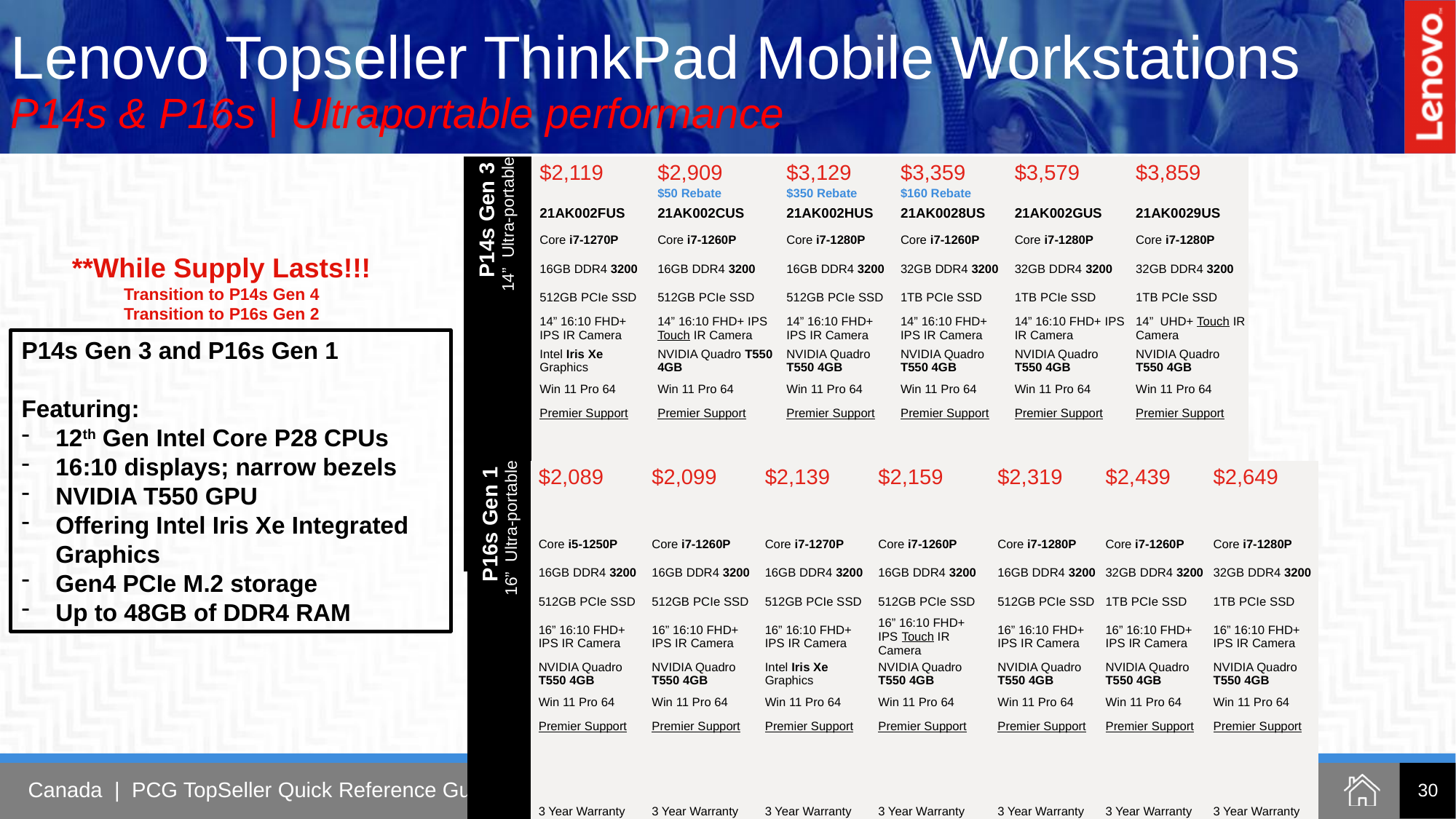

Lenovo Topseller ThinkPad Mobile Workstations
P14s & P16s | Ultraportable performance
| P14s Gen 3  14”  Ultra-portable | $2,119 | $2,909 | $3,129 | $3,359 | $3,579 | $3,859 |
| --- | --- | --- | --- | --- | --- | --- |
|  |  | $50 Rebate | $350 Rebate | $160 Rebate |  |  |
|  | 21AK002FUS | 21AK002CUS | 21AK002HUS | 21AK0028US | 21AK002GUS | 21AK0029US |
|  | Core i7-1270P | Core i7-1260P | Core i7-1280P | Core i7-1260P | Core i7-1280P | Core i7-1280P |
|  | 16GB DDR4 3200 | 16GB DDR4 3200 | 16GB DDR4 3200 | 32GB DDR4 3200 | 32GB DDR4 3200 | 32GB DDR4 3200 |
|  | 512GB PCIe SSD | 512GB PCIe SSD | 512GB PCIe SSD | 1TB PCIe SSD | 1TB PCIe SSD | 1TB PCIe SSD |
|  | 14” 16:10 FHD+ IPS IR Camera | 14” 16:10 FHD+ IPS Touch IR Camera | 14” 16:10 FHD+ IPS IR Camera | 14” 16:10 FHD+ IPS IR Camera | 14” 16:10 FHD+ IPS IR Camera | 14”  UHD+ Touch IR Camera |
|  | Intel Iris Xe Graphics | NVIDIA Quadro T550 4GB | NVIDIA Quadro T550 4GB | NVIDIA Quadro T550 4GB | NVIDIA Quadro T550 4GB | NVIDIA Quadro T550 4GB |
|  | Win 11 Pro 64 | Win 11 Pro 64 | Win 11 Pro 64 | Win 11 Pro 64 | Win 11 Pro 64 | Win 11 Pro 64 |
|  | Premier Support | Premier Support | Premier Support | Premier Support | Premier Support | Premier Support |
|  | 3 Year Warranty | 3 Year Warranty | 3 Year Warranty | 3 Year Warranty | 3 Year Warranty | 3 Year Warranty |
**While Supply Lasts!!!
Transition to P14s Gen 4
Transition to P16s Gen 2

P14s Gen 3 and P16s Gen 1

Featuring:
12th Gen Intel Core P28 CPUs
16:10 displays; narrow bezels
NVIDIA T550 GPU
Offering Intel Iris Xe Integrated Graphics
Gen4 PCIe M.2 storage
Up to 48GB of DDR4 RAM
| P16s Gen 1  16”  Ultra-portable | $2,089 | $2,099 | $2,139 | $2,159 | $2,319 | $2,439 | $2,649 |
| --- | --- | --- | --- | --- | --- | --- | --- |
|  |  |  |  |  |  |  |  |
|  |  |  |  |  |  |  |  |
|  | Core i5-1250P | Core i7-1260P | Core i7-1270P | Core i7-1260P | Core i7-1280P | Core i7-1260P | Core i7-1280P |
|  | 16GB DDR4 3200 | 16GB DDR4 3200 | 16GB DDR4 3200 | 16GB DDR4 3200 | 16GB DDR4 3200 | 32GB DDR4 3200 | 32GB DDR4 3200 |
|  | 512GB PCIe SSD | 512GB PCIe SSD | 512GB PCIe SSD | 512GB PCIe SSD | 512GB PCIe SSD | 1TB PCIe SSD | 1TB PCIe SSD |
|  | 16” 16:10 FHD+ IPS IR Camera | 16” 16:10 FHD+ IPS IR Camera | 16” 16:10 FHD+ IPS IR Camera | 16” 16:10 FHD+ IPS Touch IR Camera | 16” 16:10 FHD+ IPS IR Camera | 16” 16:10 FHD+ IPS IR Camera | 16” 16:10 FHD+ IPS IR Camera |
|  | NVIDIA Quadro T550 4GB | NVIDIA Quadro T550 4GB | Intel Iris Xe Graphics | NVIDIA Quadro T550 4GB | NVIDIA Quadro T550 4GB | NVIDIA Quadro T550 4GB | NVIDIA Quadro T550 4GB |
|  | Win 11 Pro 64 | Win 11 Pro 64 | Win 11 Pro 64 | Win 11 Pro 64 | Win 11 Pro 64 | Win 11 Pro 64 | Win 11 Pro 64 |
|  | Premier Support | Premier Support | Premier Support | Premier Support | Premier Support | Premier Support | Premier Support |
|  | 3 Year Warranty | 3 Year Warranty | 3 Year Warranty | 3 Year Warranty | 3 Year Warranty | 3 Year Warranty | 3 Year Warranty |